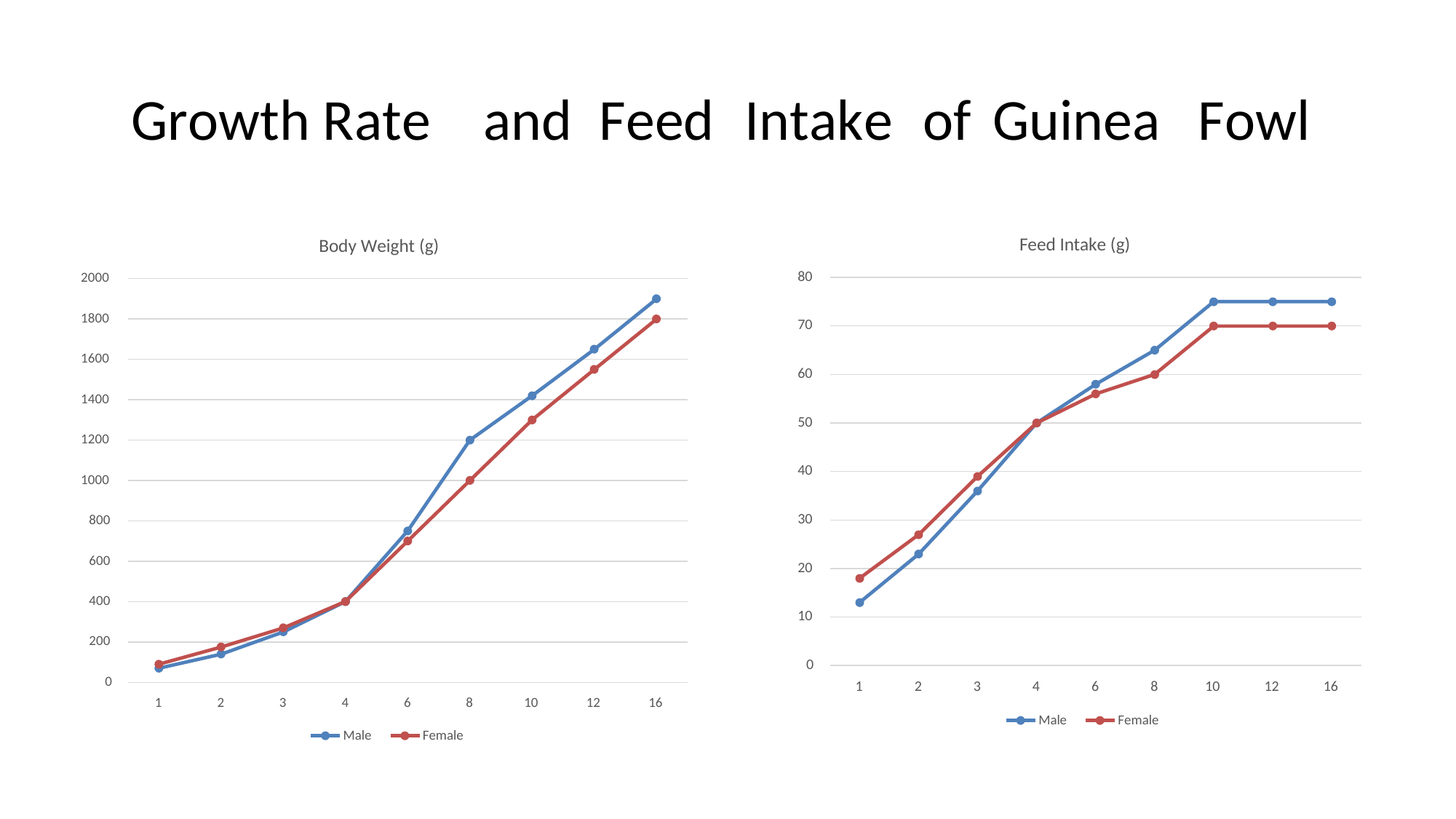

Growth Rate
and
Feed
Intake
of
Guinea
Fowl
Feed Intake (g)
Body Weight (g)

80
2000

1800

70

1600

60

1400

50

1200

40

1000

30
800

600
20

400

10

200

0

0
1
2
3
4
6
8
10
12
16

1
2
3
4
6
8
10
12
16
Male
Female

Male
Female